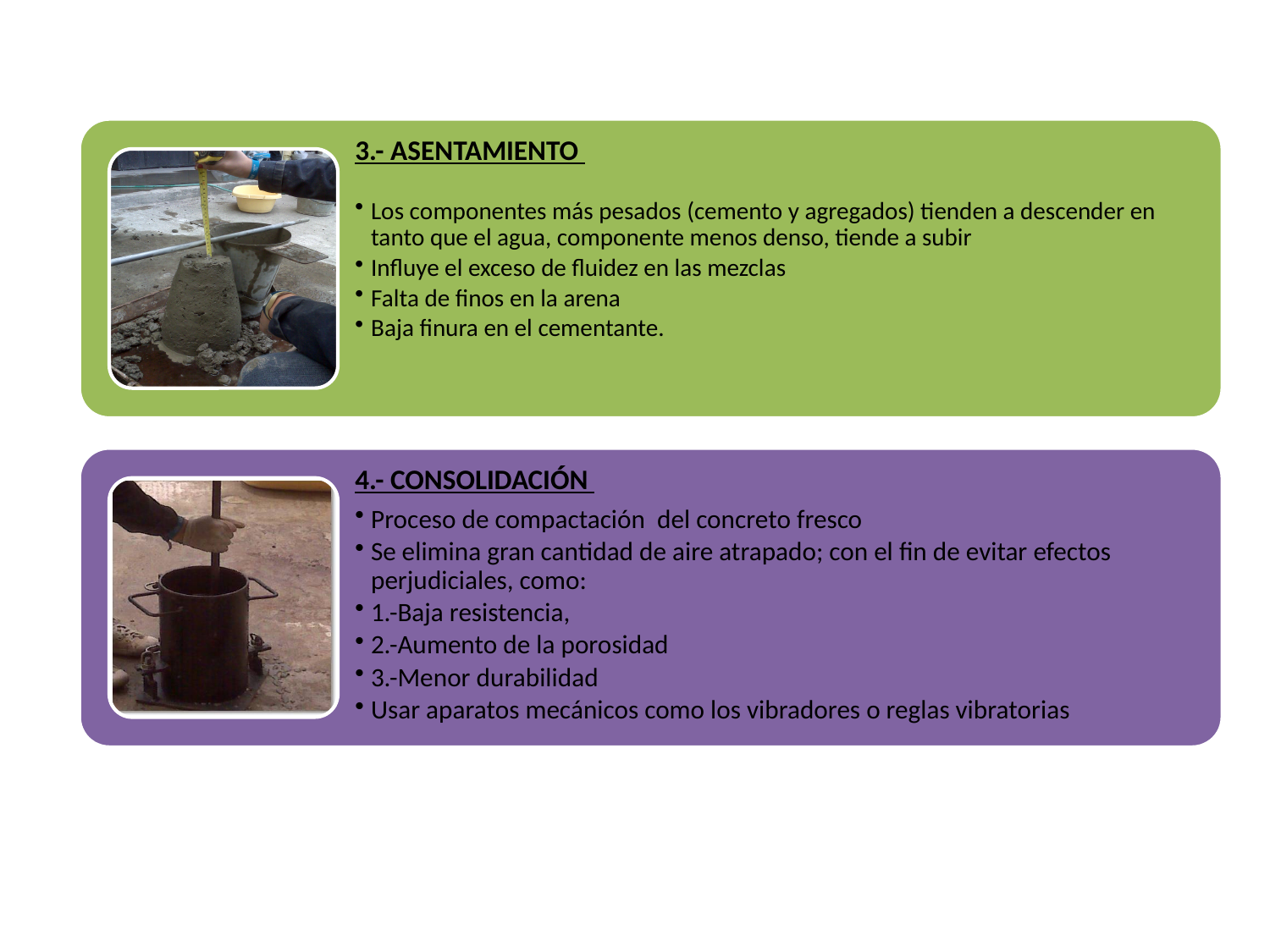

3.- ASENTAMIENTO

Los componentes más pesados (cemento y agregados) tienden a descender en tanto que el agua, componente menos denso, tiende a subir
Influye el exceso de fluidez en las mezclas
Falta de finos en la arena
Baja finura en el cementante.
4.- CONSOLIDACIÓN
Proceso de compactación  del concreto fresco
Se elimina gran cantidad de aire atrapado; con el fin de evitar efectos perjudiciales, como:
1.-Baja resistencia,
2.-Aumento de la porosidad
3.-Menor durabilidad
Usar aparatos mecánicos como los vibradores o reglas vibratorias